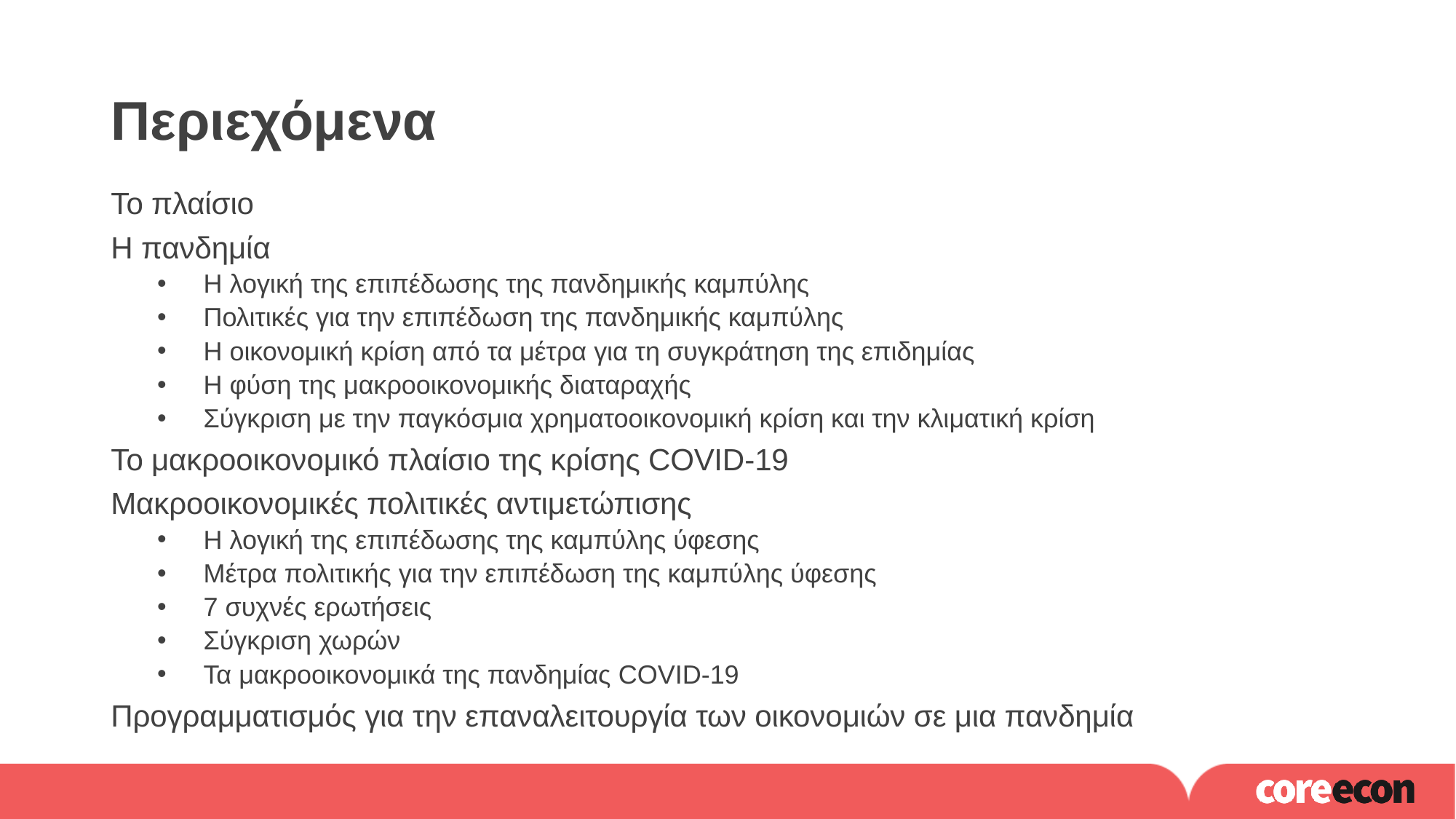

# Περιεχόμενα
Το πλαίσιο
Η πανδημία
Η λογική της επιπέδωσης της πανδημικής καμπύλης
Πολιτικές για την επιπέδωση της πανδημικής καμπύλης
Η οικονομική κρίση από τα μέτρα για τη συγκράτηση της επιδημίας
Η φύση της μακροοικονομικής διαταραχής
Σύγκριση με την παγκόσμια χρηματοοικονομική κρίση και την κλιματική κρίση
Το μακροοικονομικό πλαίσιο της κρίσης COVID-19
Μακροοικονομικές πολιτικές αντιμετώπισης
Η λογική της επιπέδωσης της καμπύλης ύφεσης
Μέτρα πολιτικής για την επιπέδωση της καμπύλης ύφεσης
7 συχνές ερωτήσεις
Σύγκριση χωρών
Τα μακροοικονομικά της πανδημίας COVID-19
Προγραμματισμός για την επαναλειτουργία των οικονομιών σε μια πανδημία